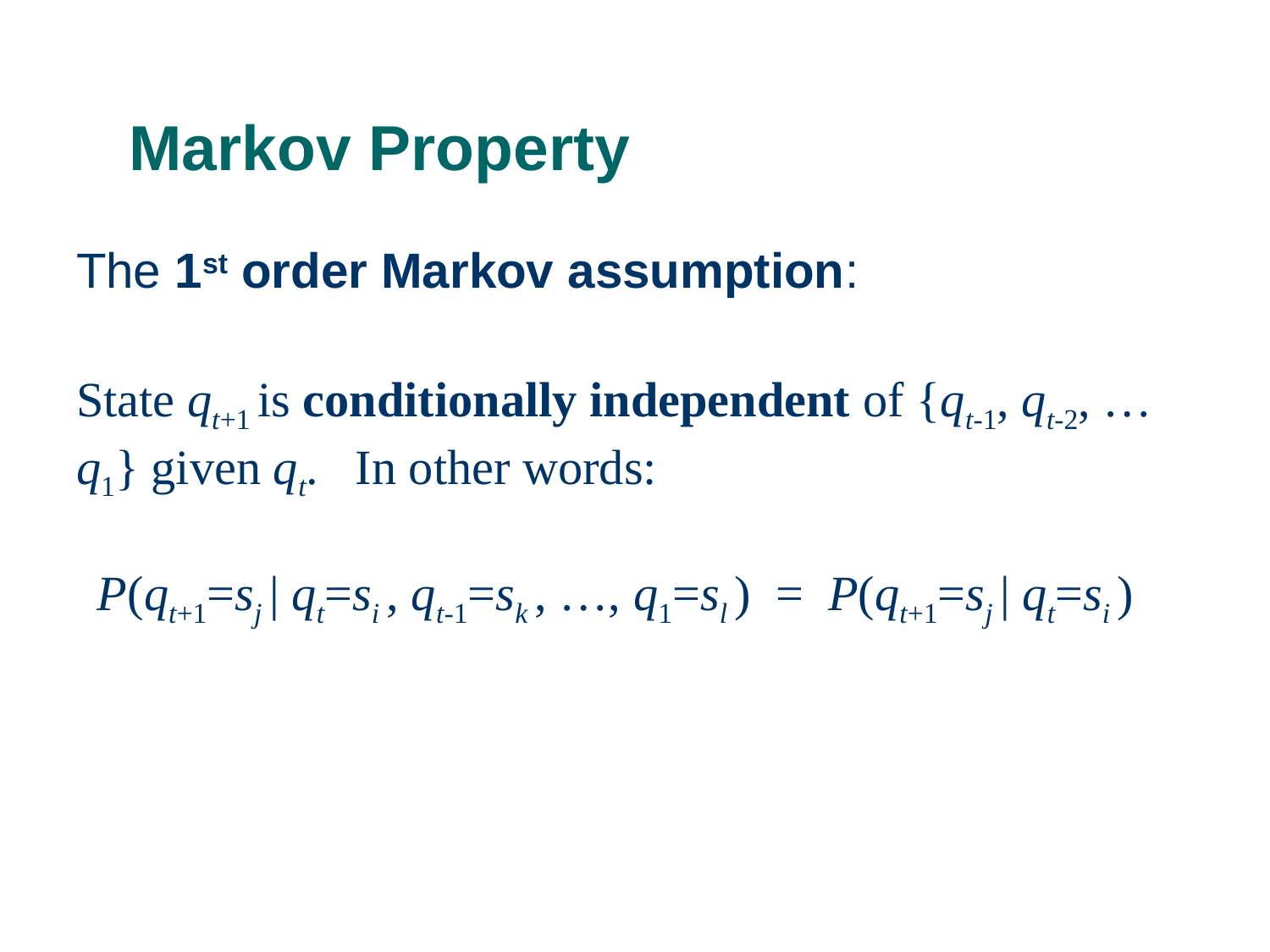

# Markov Property
The 1st order Markov assumption:

State qt+1 is conditionally independent of {qt-1, qt-2, … q1} given qt.   In other words:

  P(qt+1=sj | qt=si , qt-1=sk , …, q1=sl )  =  P(qt+1=sj | qt=si )